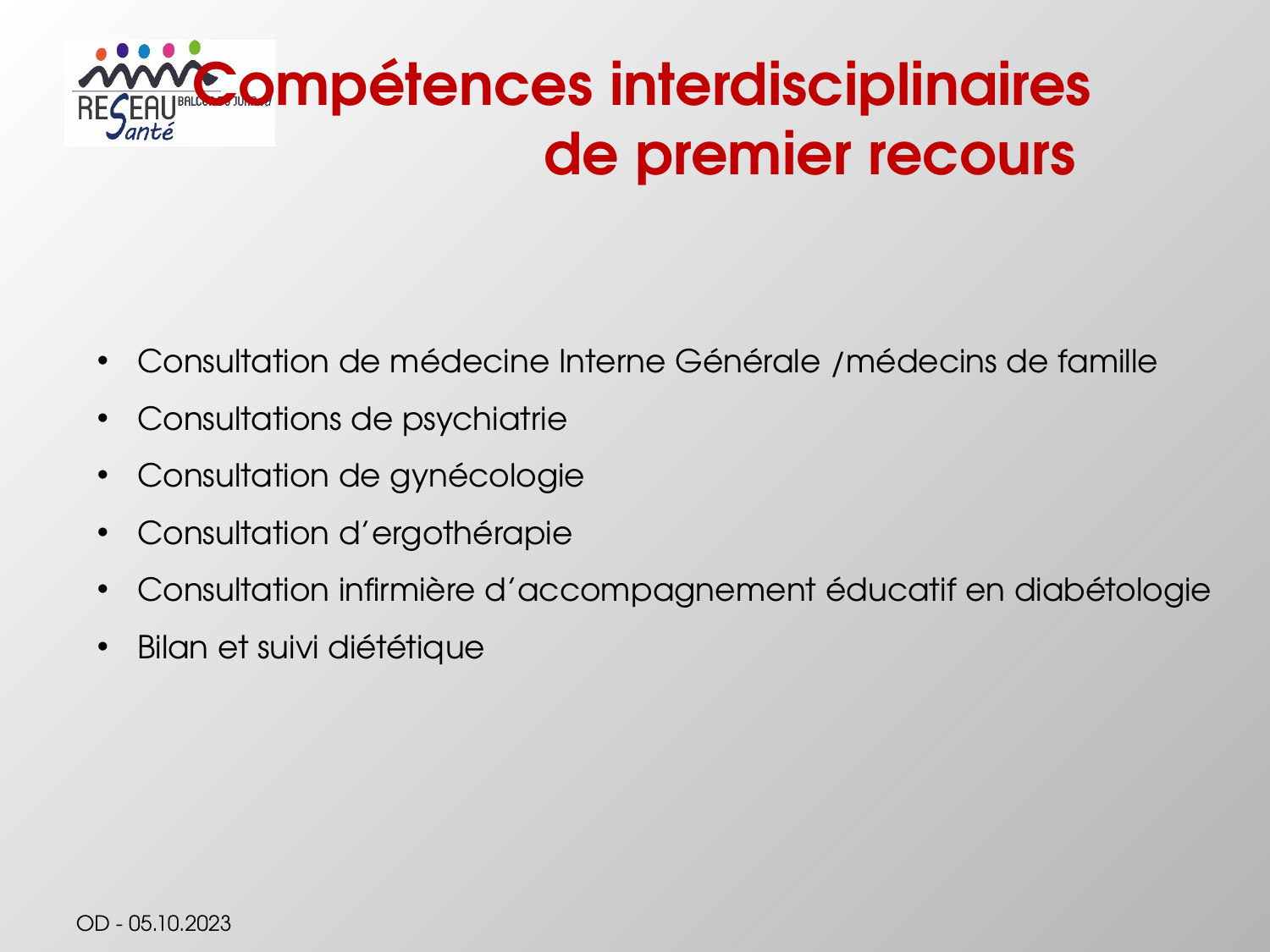

# Compétences interdisciplinaires de premier recours
Consultation de médecine Interne Générale /médecins de famille
Consultations de psychiatrie
Consultation de gynécologie
Consultation d’ergothérapie
Consultation infirmière d’accompagnement éducatif en diabétologie
Bilan et suivi diététique
OD - 05.10.2023